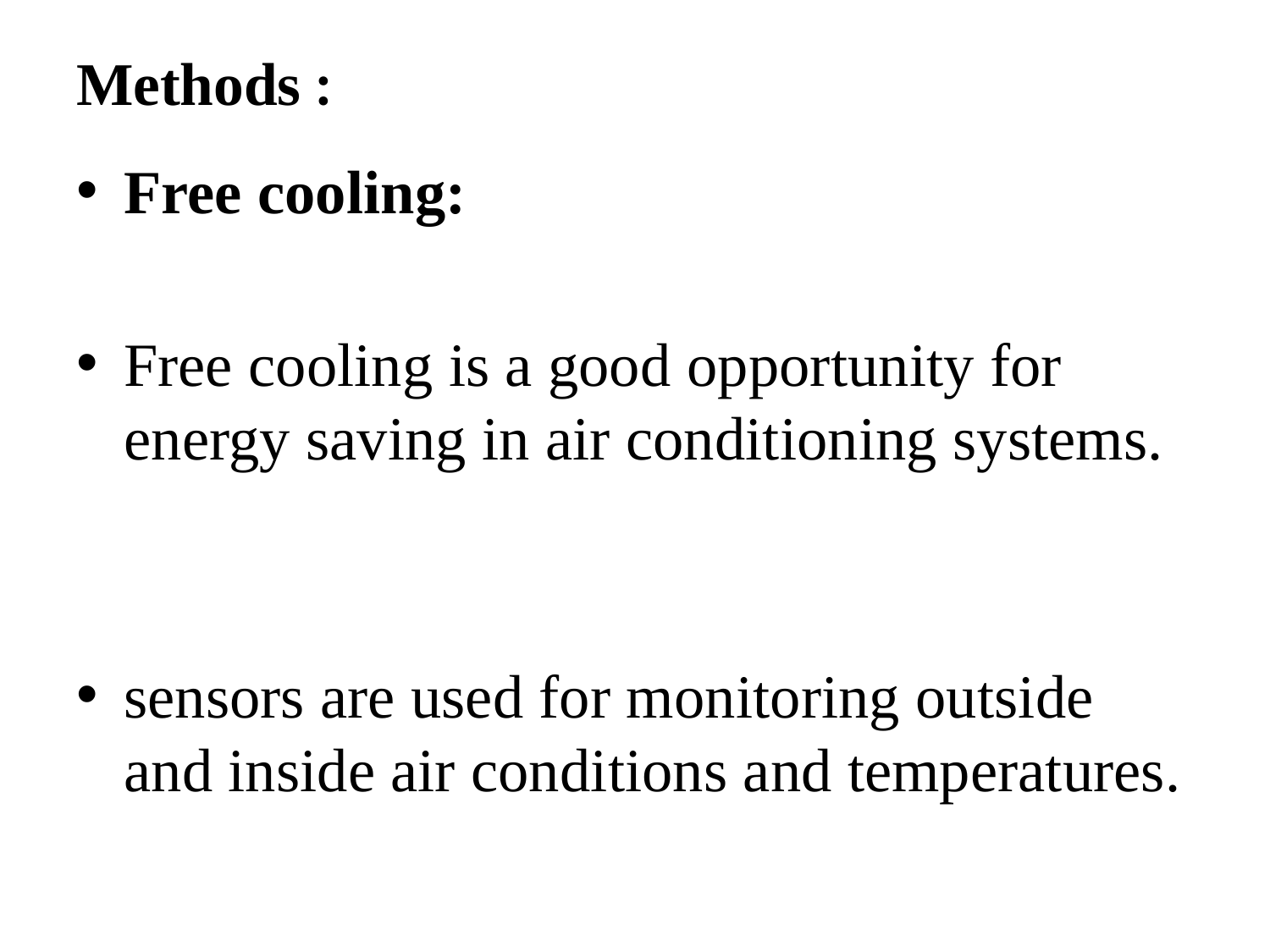

# Methods :
Free cooling:

Free cooling is a good opportunity for energy saving in air conditioning systems.

sensors are used for monitoring outside and inside air conditions and temperatures.